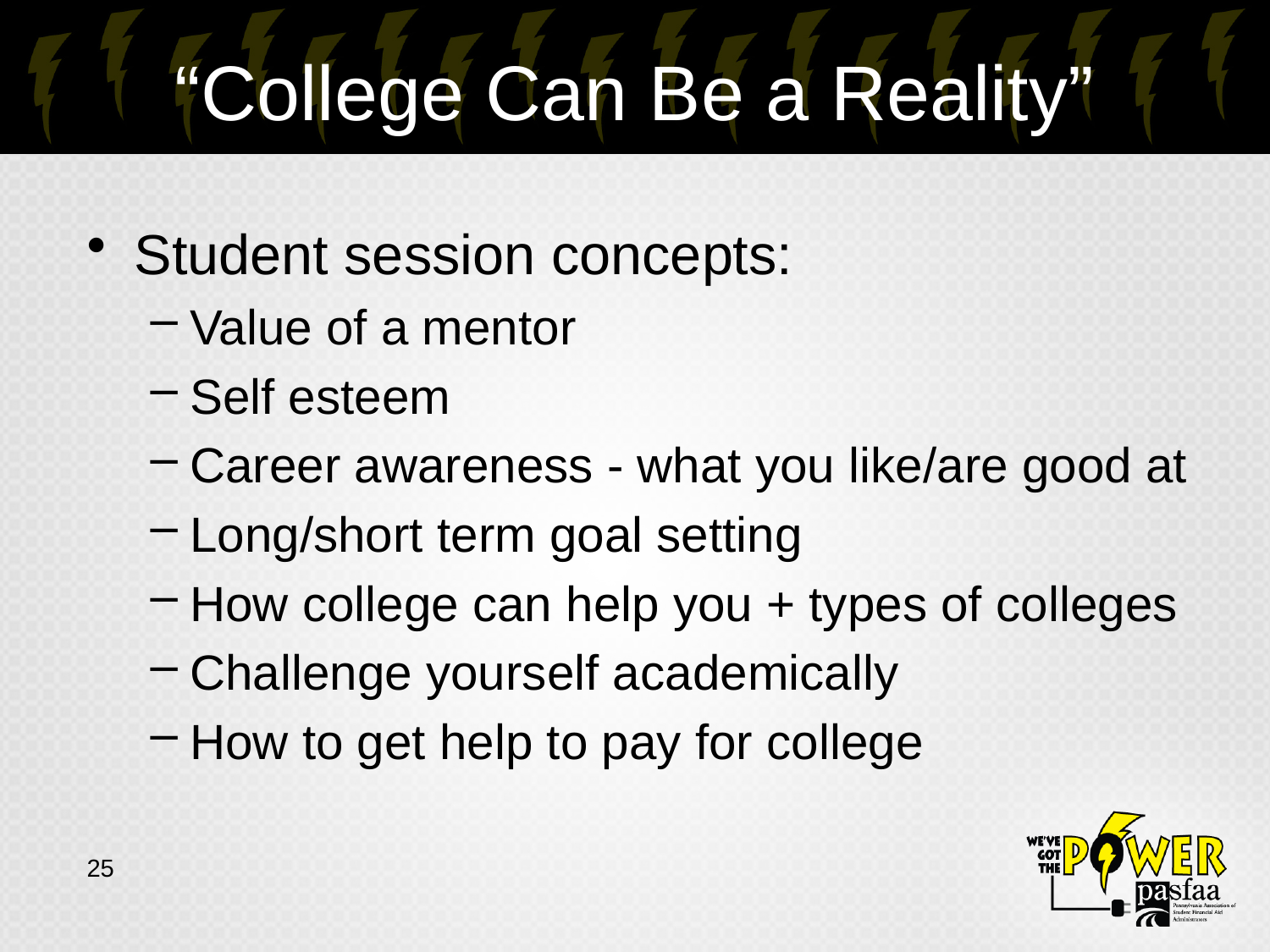

# “College Can Be a Reality”
Student session concepts:
Value of a mentor
Self esteem
Career awareness - what you like/are good at
Long/short term goal setting
How college can help you + types of colleges
Challenge yourself academically
How to get help to pay for college
25